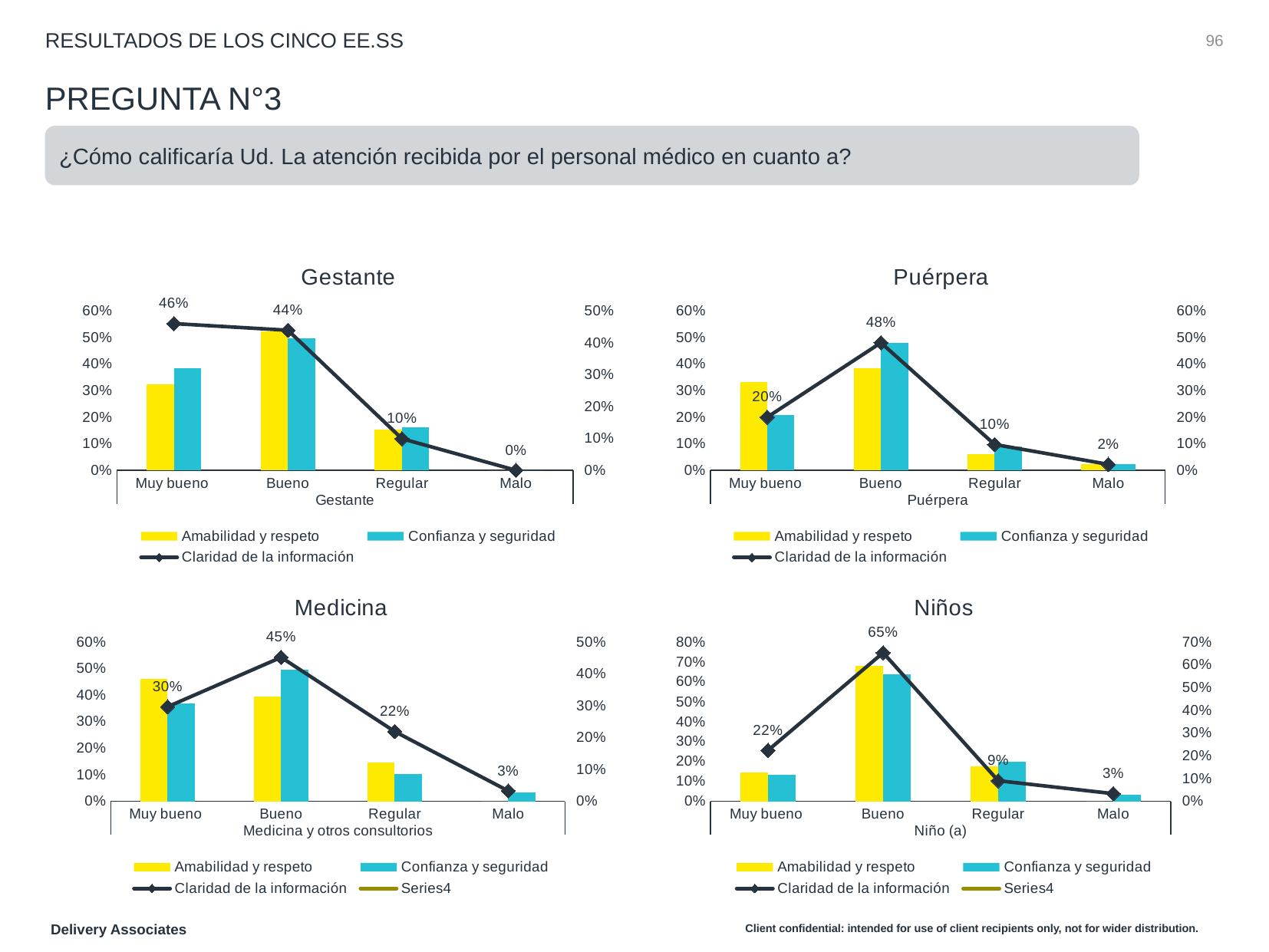

RESULTADOS DE LOS CINCO EE.SS

96
# PREGUNTA N°3
¿Cómo calificaría Ud. La atención recibida por el personal médico en cuanto a?

### Chart: Gestante

| Category | Amabilidad y respeto | Confianza y seguridad | Claridad de la información  |
|---|---|---|---|
| Muy bueno  | 0.3244 | 0.38439999999999996 | 0.4606 |
| Bueno | 0.5234 | 0.49660000000000004 | 0.4396 |
| Regular | 0.152 | 0.1614 | 0.099 |
| Malo | 0.0 | 0.0 | 0.0 |

### Chart: Puérpera

| Category | Amabilidad y respeto | Confianza y seguridad | Claridad de la información  |
|---|---|---|---|
| Muy bueno  | 0.33331999999999995 | 0.20831999999999998 | 0.2 |
| Bueno | 0.38332 | 0.48056 | 0.48056 |
| Regular | 0.0611 | 0.08888 | 0.09722 |
| Malo | 0.02222 | 0.02222 | 0.02222 |

### Chart

| Category |
|---|

### Chart: Medicina

| Category | Amabilidad y respeto | Confianza y seguridad | Claridad de la información  |  |
|---|---|---|---|---|
| Muy bueno  | 0.45962 | 0.36895999999999995 | 0.29666 | None |
| Bueno | 0.3936 | 0.49616 | 0.4518000000000001 | None |
| Regular | 0.14678 | 0.1024 | 0.21905999999999998 | None |
| Malo | 0.0 | 0.032479999999999995 | 0.032479999999999995 | None |

### Chart: Niños

| Category | Amabilidad y respeto | Confianza y seguridad | Claridad de la información  |  |
|---|---|---|---|---|
| Muy bueno  | 0.14364 | 0.13186 | 0.22352000000000002 | None |
| Bueno | 0.6821200000000001 | 0.6370199999999999 | 0.65294 | None |
| Regular | 0.17426 | 0.1978 | 0.09019999999999999 | None |
| Malo | 0.0 | 0.033339999999999995 | 0.033339999999999995 | None |